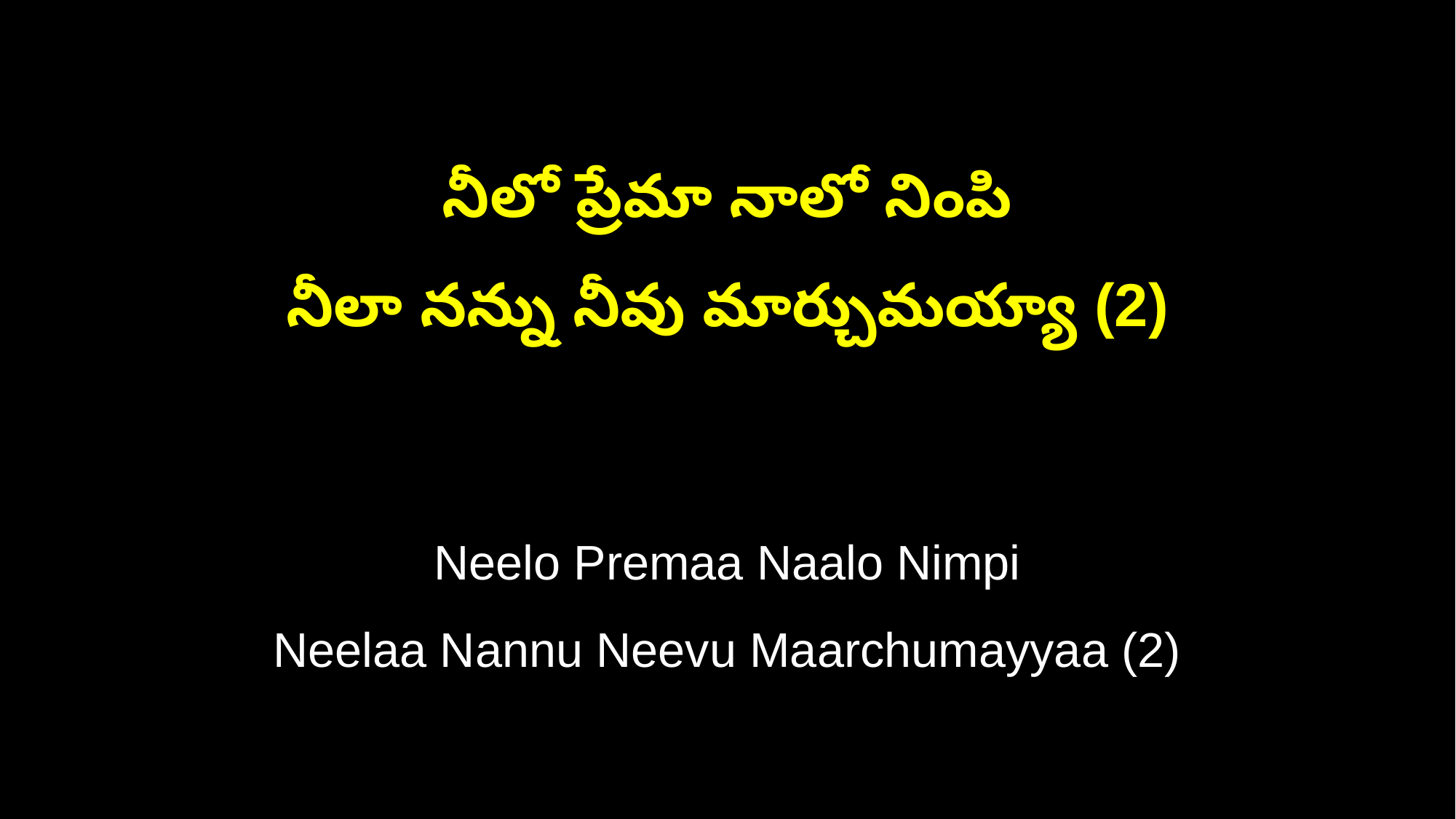

నీలో ప్రేమా నాలో నింపి
నీలా నన్ను నీవు మార్చుమయ్యా (2)
Neelo Premaa Naalo Nimpi
Neelaa Nannu Neevu Maarchumayyaa (2)